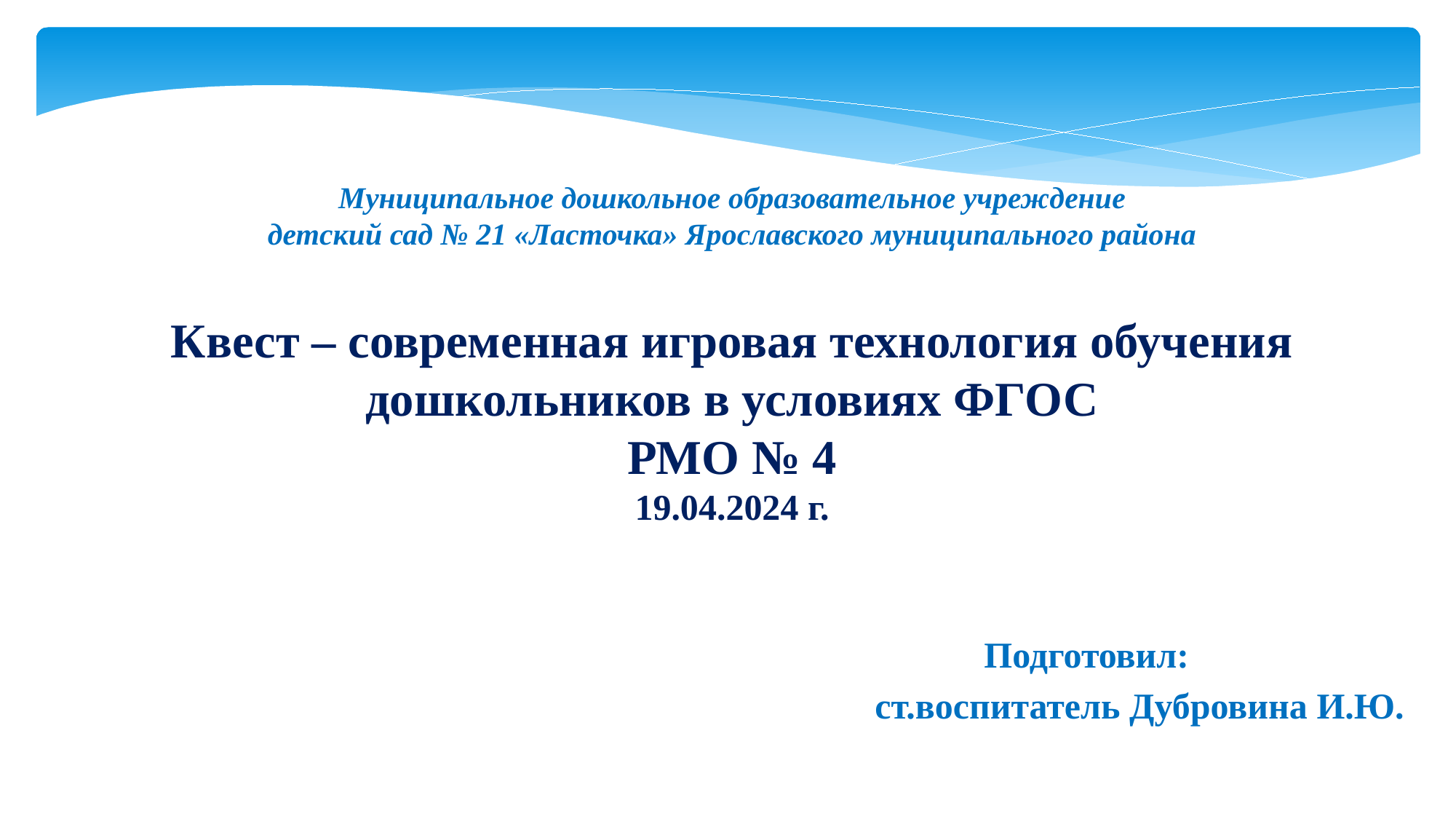

Муниципальное дошкольное образовательное учреждение
детский сад № 21 «Ласточка» Ярославского муниципального района
Квест – современная игровая технология обучения дошкольников в условиях ФГОС
РМО № 4
19.04.2024 г.
                         Подготовил:
             ст.воспитатель Дубровина И.Ю.